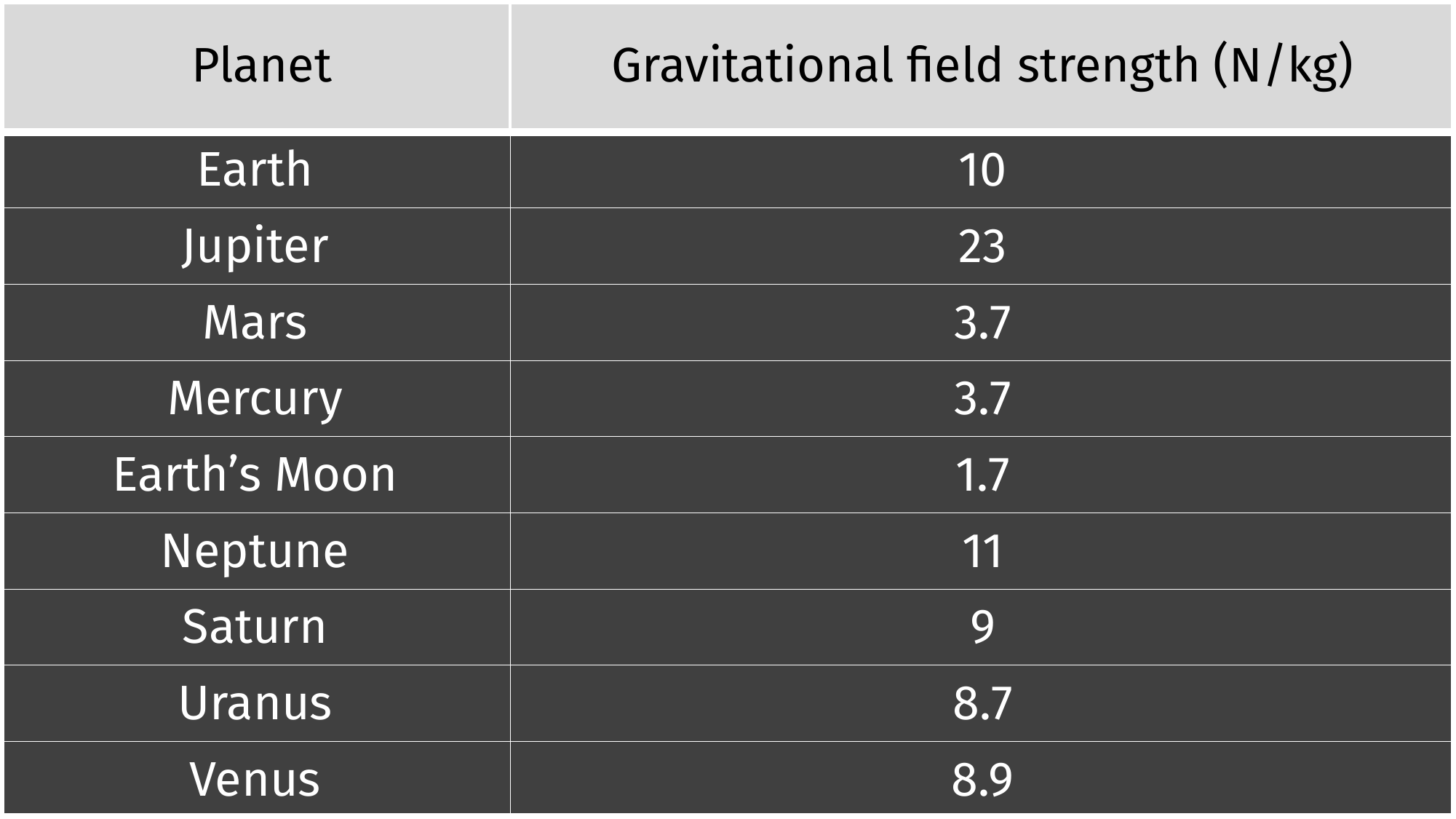

| Planet | Gravitational field strength (N/kg) |
| --- | --- |
| Earth | 10 |
| Jupiter | 23 |
| Mars | 3.7 |
| Mercury | 3.7 |
| Earth’s Moon | 1.7 |
| Neptune | 11 |
| Saturn | 9 |
| Uranus | 8.7 |
| Venus | 8.9 |